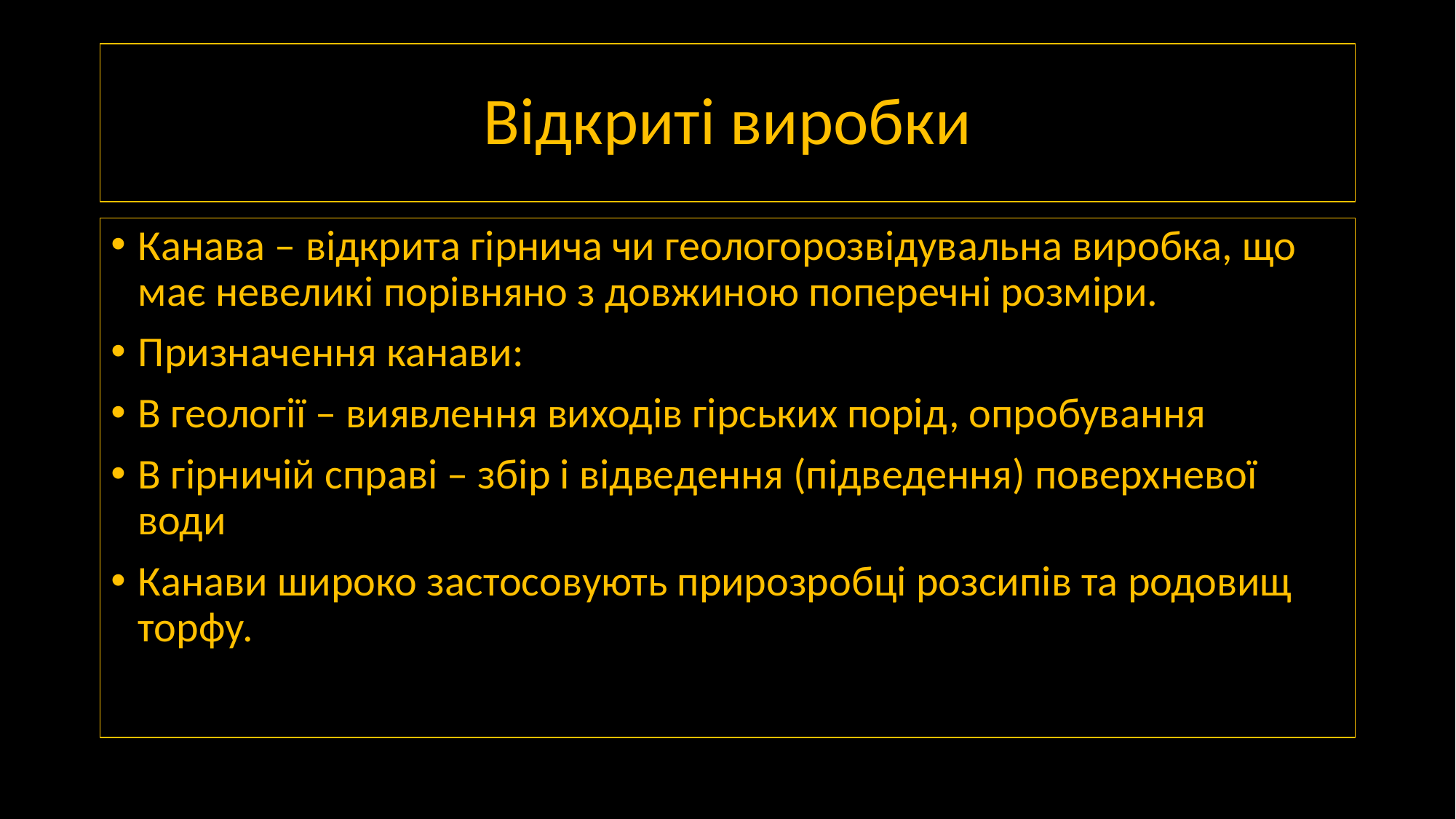

# Відкриті виробки
Канава – відкрита гірнича чи геологорозвідувальна виробка, що має невеликі порівняно з довжиною поперечні розміри.
Призначення канави:
В геології – виявлення виходів гірських порід, опробування
В гірничій справі – збір і відведення (підведення) поверхневої води
Канави широко застосовують прирозробці розсипів та родовищ торфу.